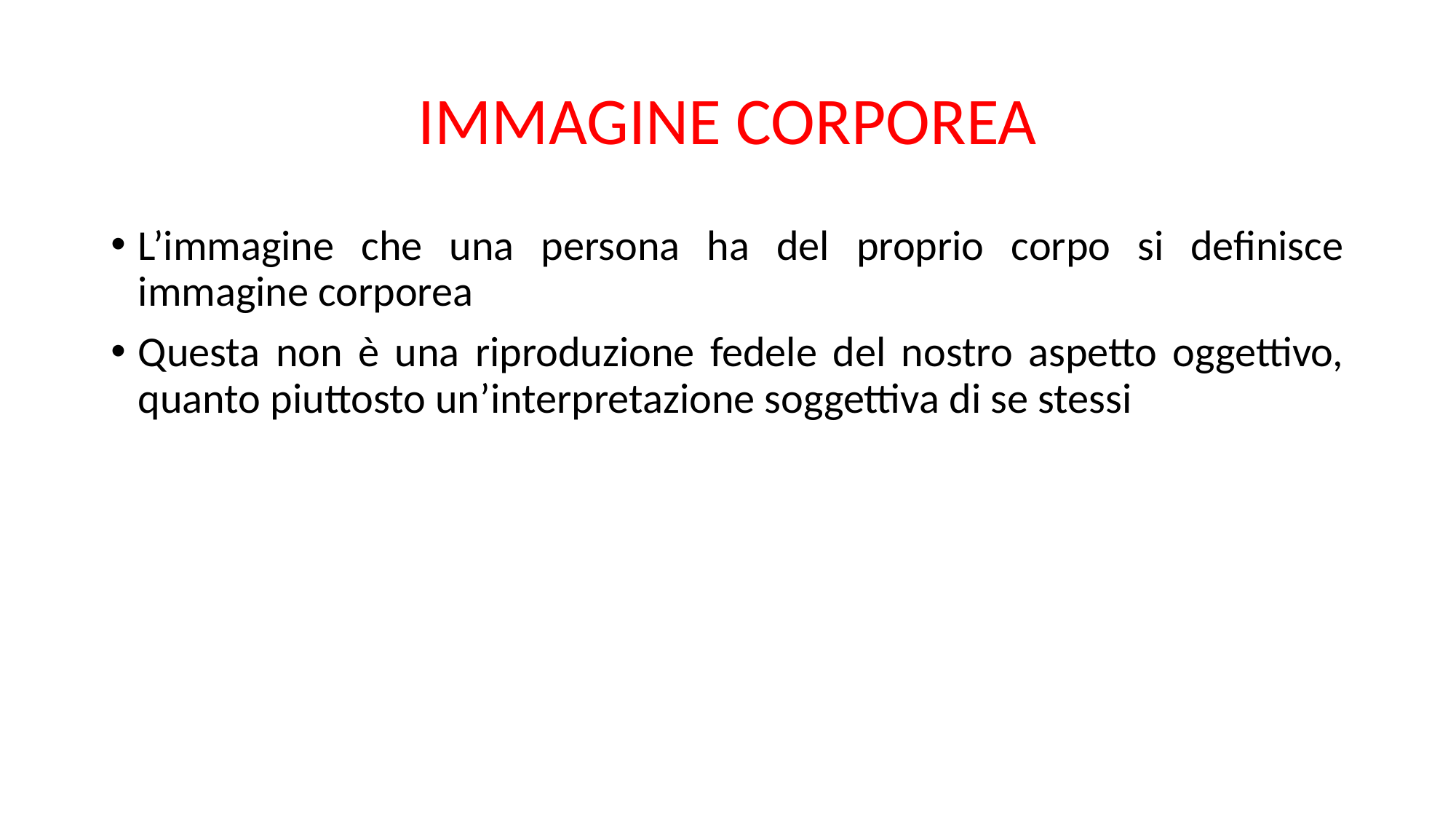

# IMMAGINE CORPOREA
L’immagine che una persona ha del proprio corpo si definisce immagine corporea
Questa non è una riproduzione fedele del nostro aspetto oggettivo, quanto piuttosto un’interpretazione soggettiva di se stessi